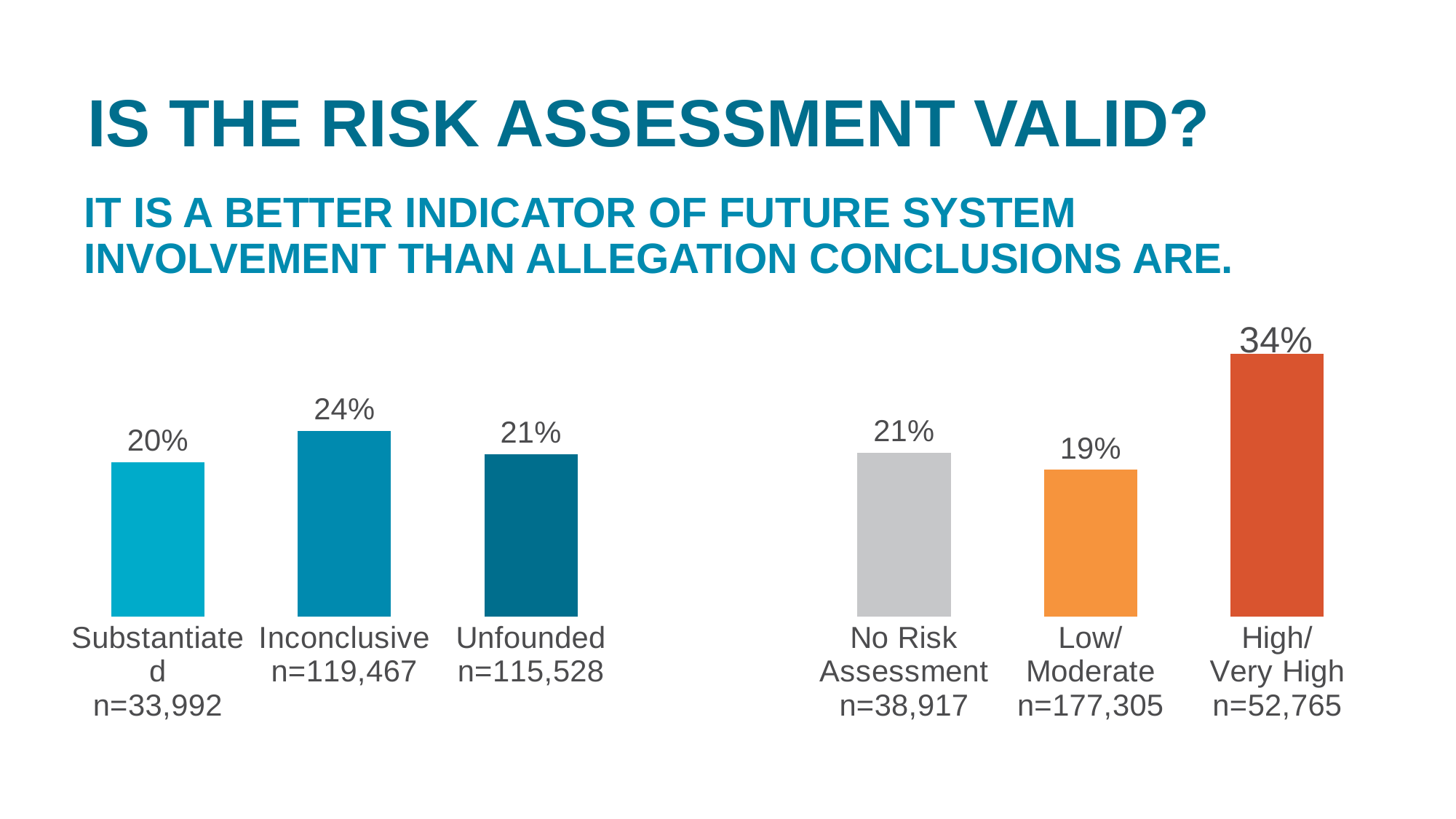

# Is the Risk Assessment valid?

It is a Better Indicator of Future System involvement than allegation conclusions are.

### Chart

| Category | Series 1 |
|---|---|
| Substantiated
n=33,992 | 0.2 |
| Inconclusive
n=119,467 | 0.24 |
| Unfounded
n=115,528 | 0.21 |
|  | None |
| No Risk Assessment
n=38,917 | 0.2119 |
| Low/
Moderate
n=177,305 | 0.19 |
| High/
Very High
n=52,765 | 0.34 |